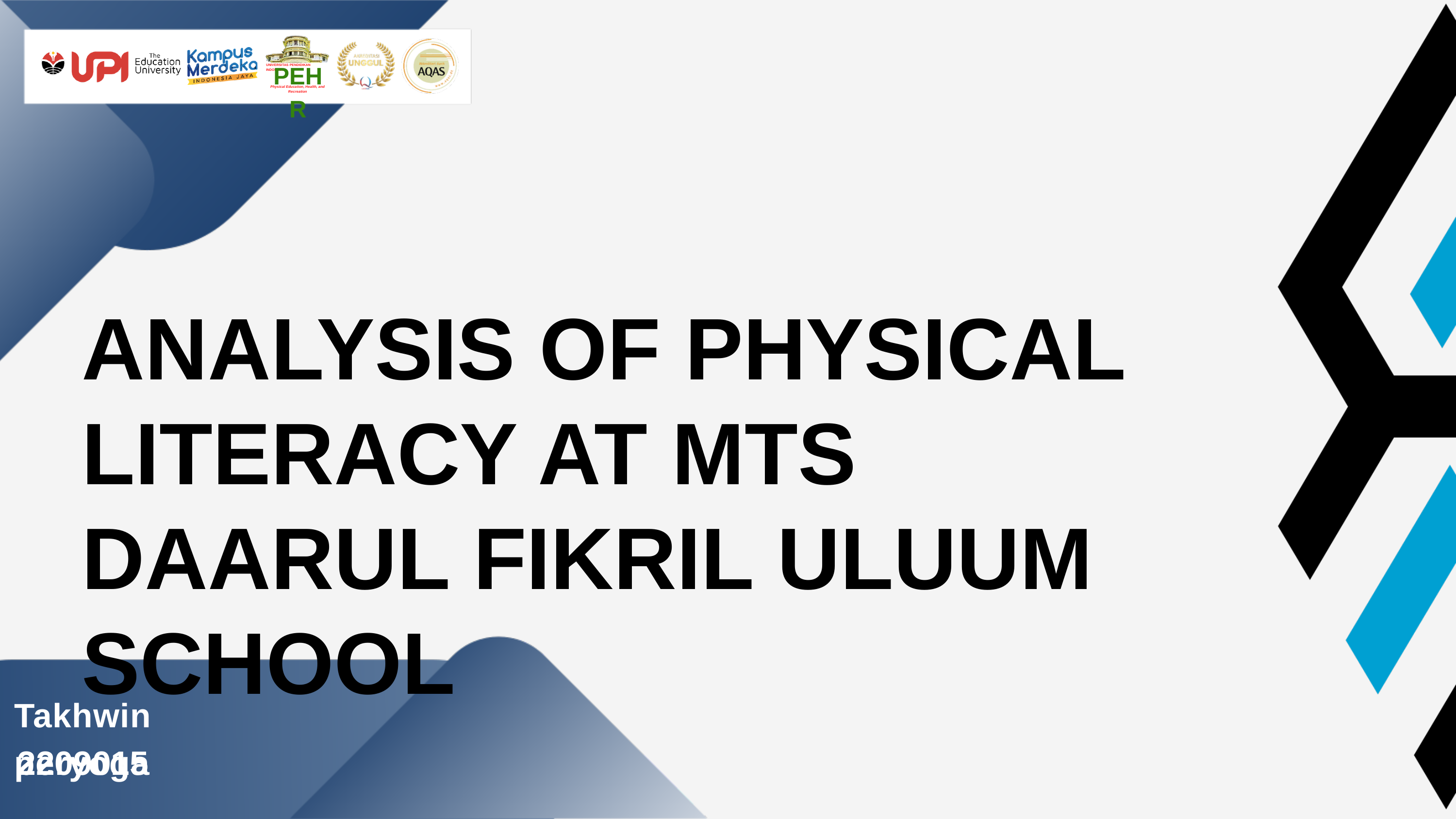

PEHR
UNIVERSITAS PENDIDIKAN INDONESIA
Physical Education, Health, and Recreation
ANALYSIS OF PHYSICAL LITERACY AT MTS DAARUL FIKRIL ULUUM SCHOOL
Takhwin peryoga
2209015